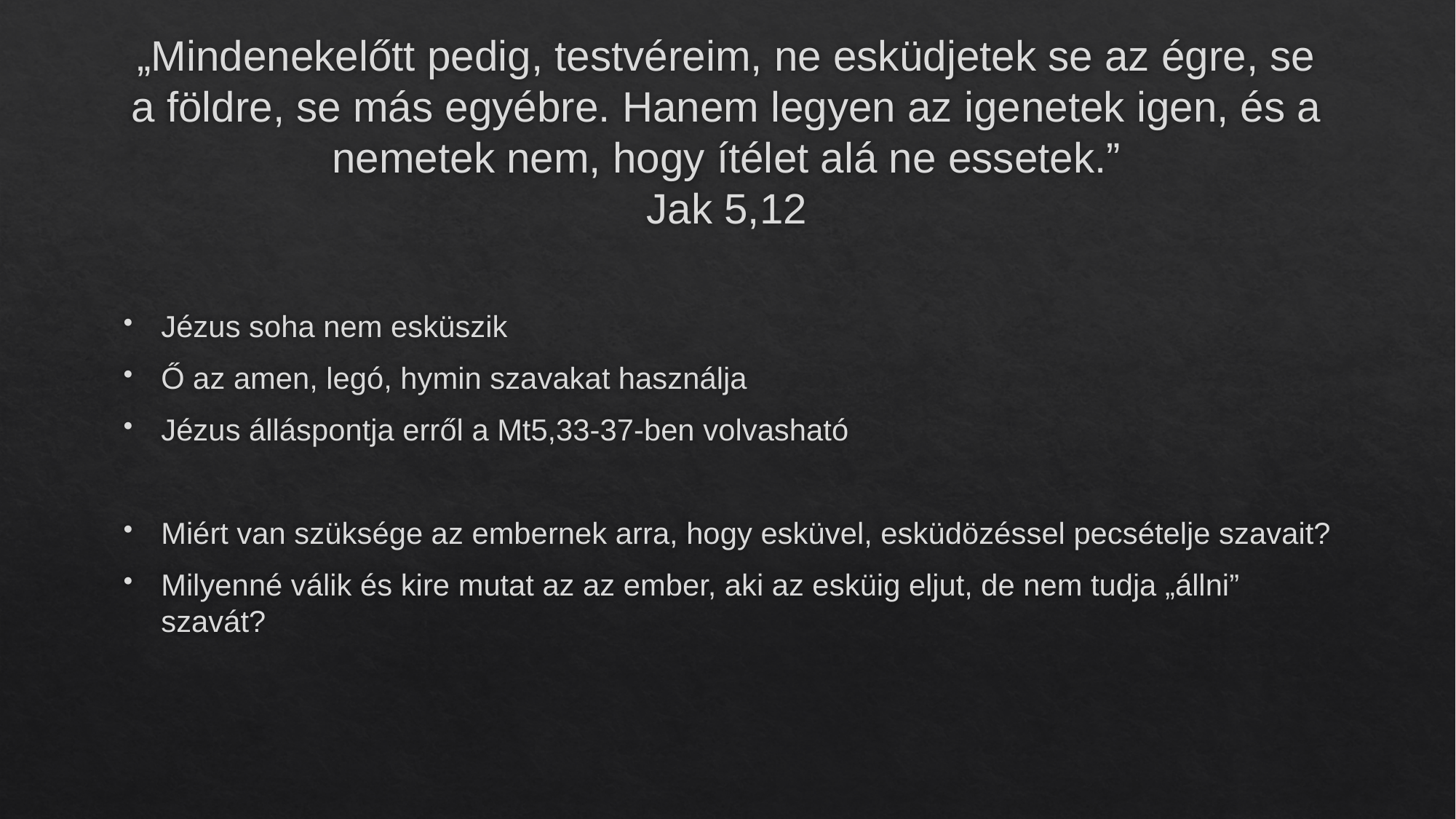

# „Mindenekelőtt pedig, testvéreim, ne esküdjetek se az égre, se a földre, se más egyébre. Hanem legyen az igenetek igen, és a nemetek nem, hogy ítélet alá ne essetek.” Jak 5,12
Jézus soha nem esküszik
Ő az amen, legó, hymin szavakat használja
Jézus álláspontja erről a Mt5,33-37-ben volvasható

Miért van szüksége az embernek arra, hogy esküvel, esküdözéssel pecsételje szavait?
Milyenné válik és kire mutat az az ember, aki az esküig eljut, de nem tudja „állni” szavát?